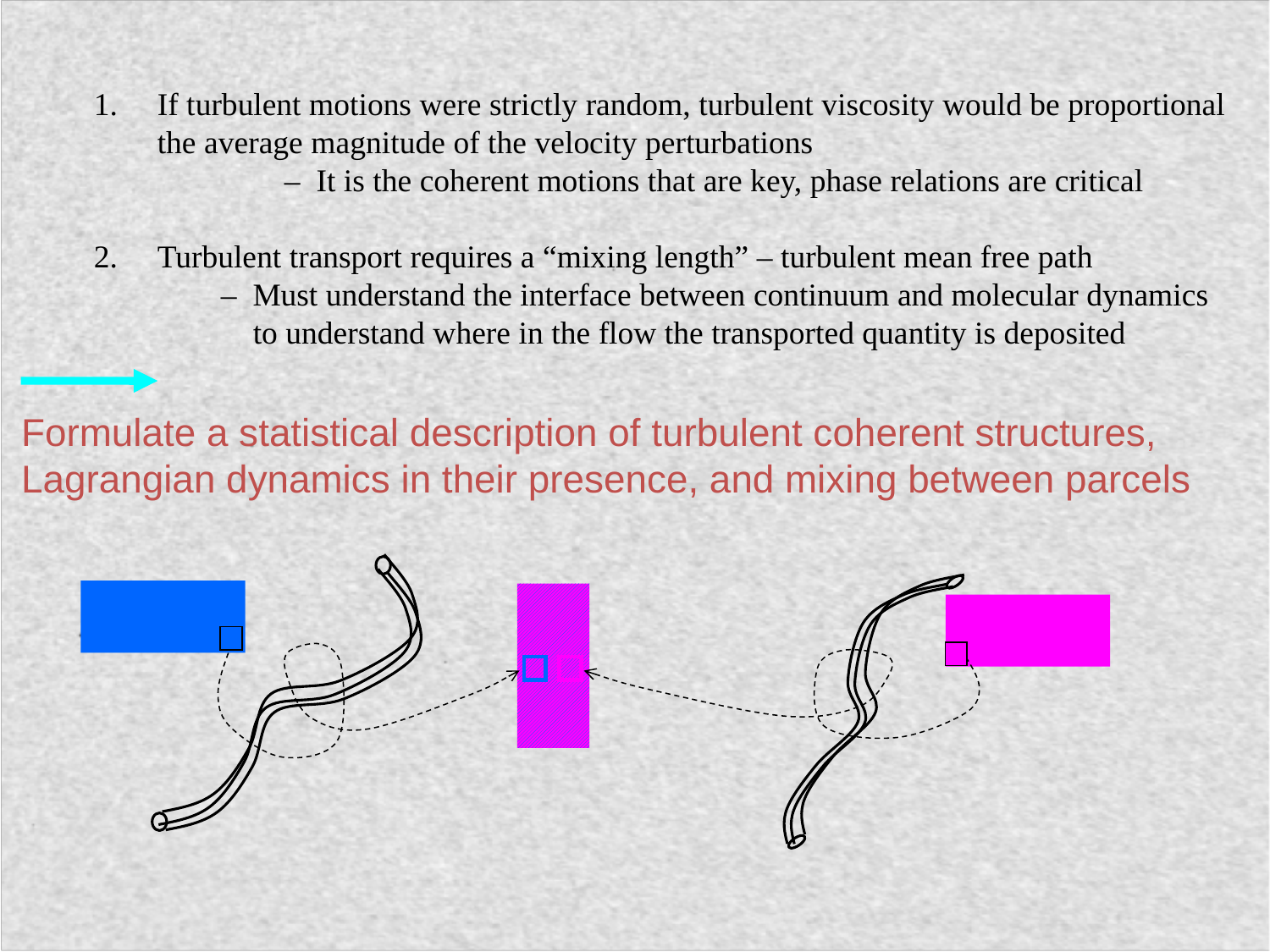

If turbulent motions were strictly random, turbulent viscosity would be proportional the average magnitude of the velocity perturbations
		–  It is the coherent motions that are key, phase relations are critical

Turbulent transport requires a “mixing length” – turbulent mean free path
	–  Must understand the interface between continuum and molecular dynamics
	    to understand where in the flow the transported quantity is deposited

Formulate a statistical description of turbulent coherent structures, Lagrangian dynamics in their presence, and mixing between parcels